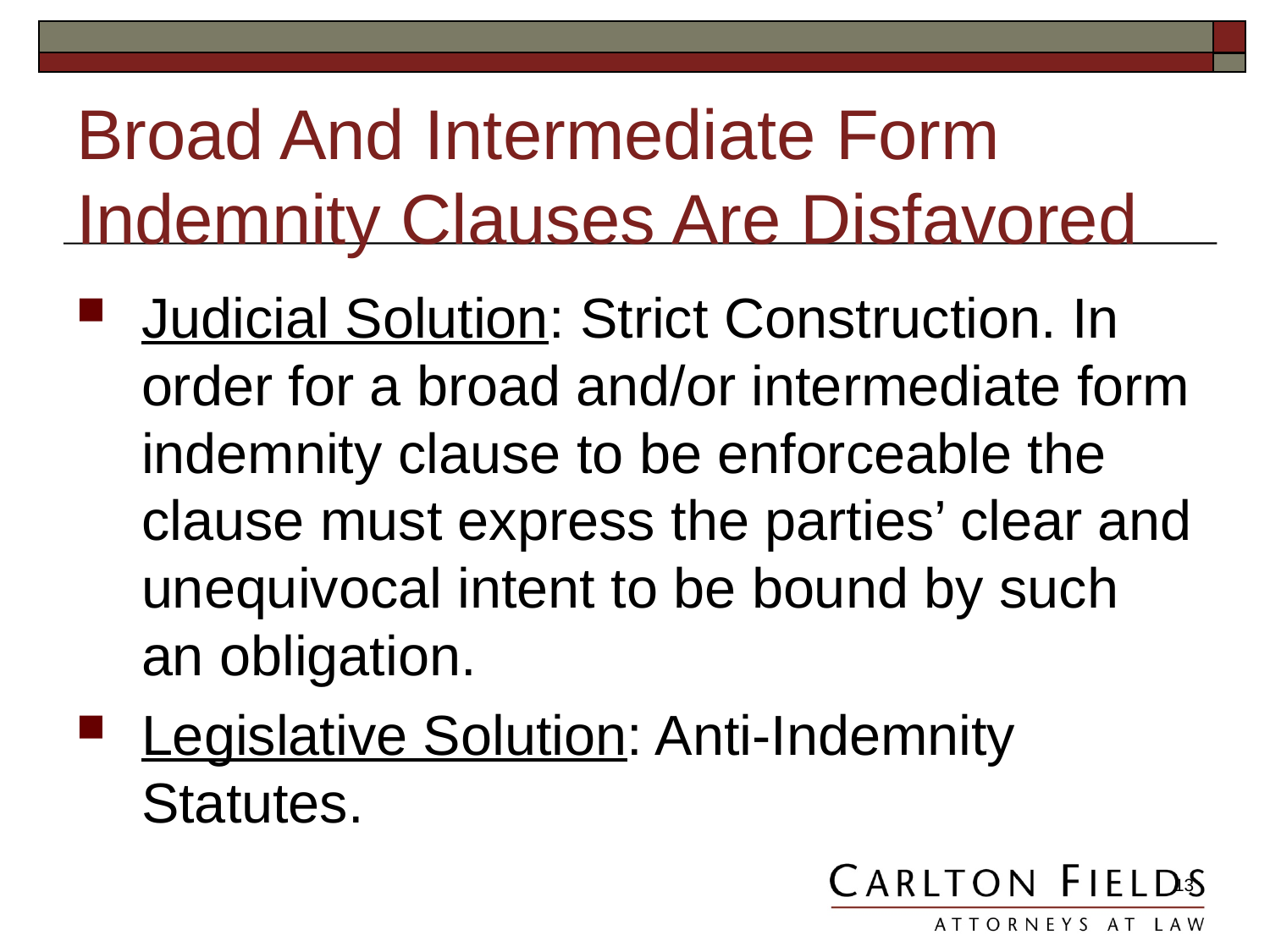

# Broad And Intermediate Form Indemnity Clauses Are Disfavored
Judicial Solution: Strict Construction. In order for a broad and/or intermediate form indemnity clause to be enforceable the clause must express the parties’ clear and unequivocal intent to be bound by such an obligation.
Legislative Solution: Anti-Indemnity Statutes.

13